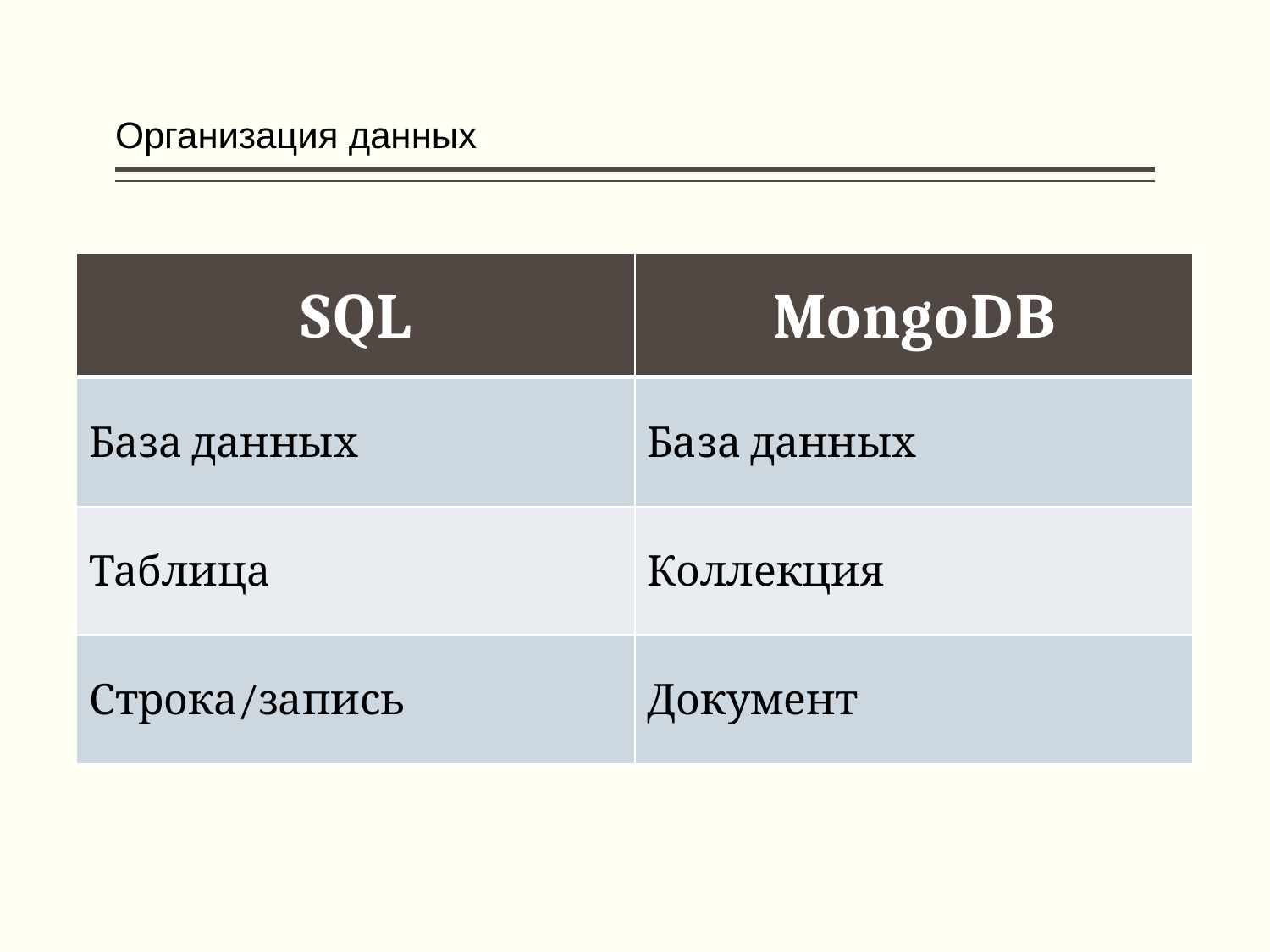

# Организация данных
| SQL | MongoDB |
| --- | --- |
| База данных | База данных |
| Таблица | Коллекция |
| Строка/запись | Документ |